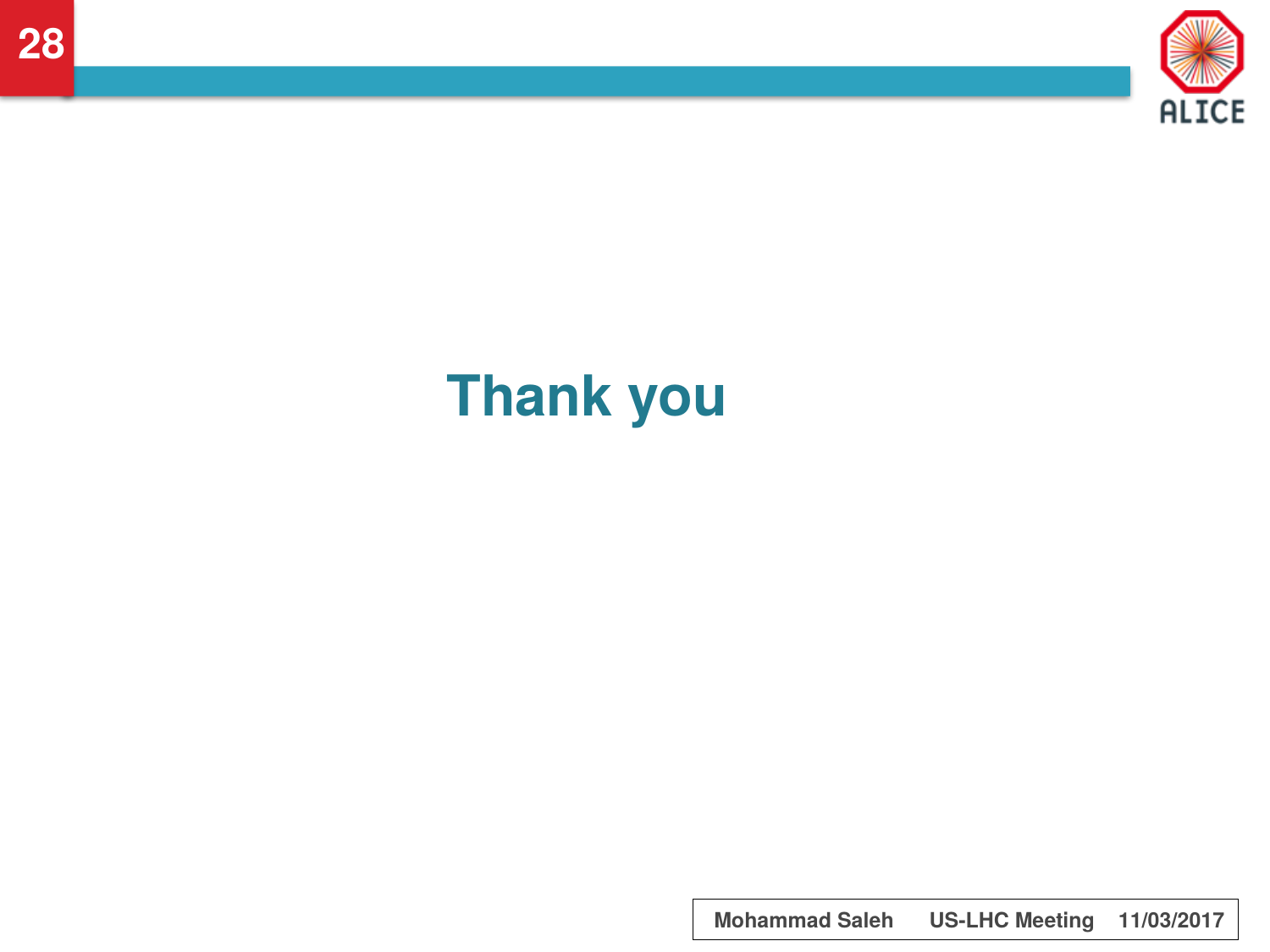

# Thank you
Mohammad Saleh      US-LHC Meeting    11/03/2017